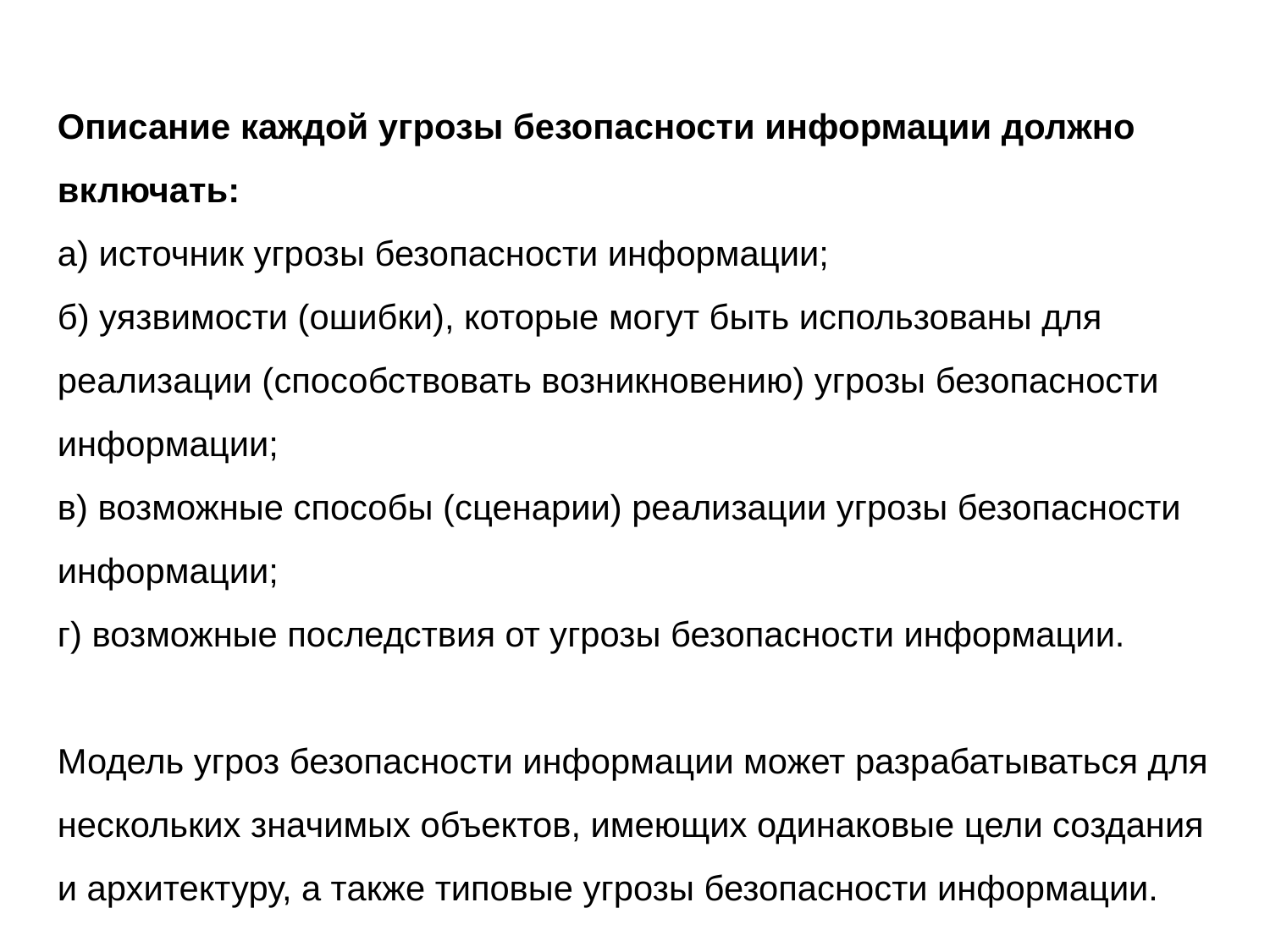

Описание каждой угрозы безопасности информации должно включать:
а) источник угрозы безопасности информации;
б) уязвимости (ошибки), которые могут быть использованы для реализации (способствовать возникновению) угрозы безопасности информации;
в) возможные способы (сценарии) реализации угрозы безопасности информации;
г) возможные последствия от угрозы безопасности информации.

Модель угроз безопасности информации может разрабатываться для нескольких значимых объектов, имеющих одинаковые цели создания и архитектуру, а также типовые угрозы безопасности информации.